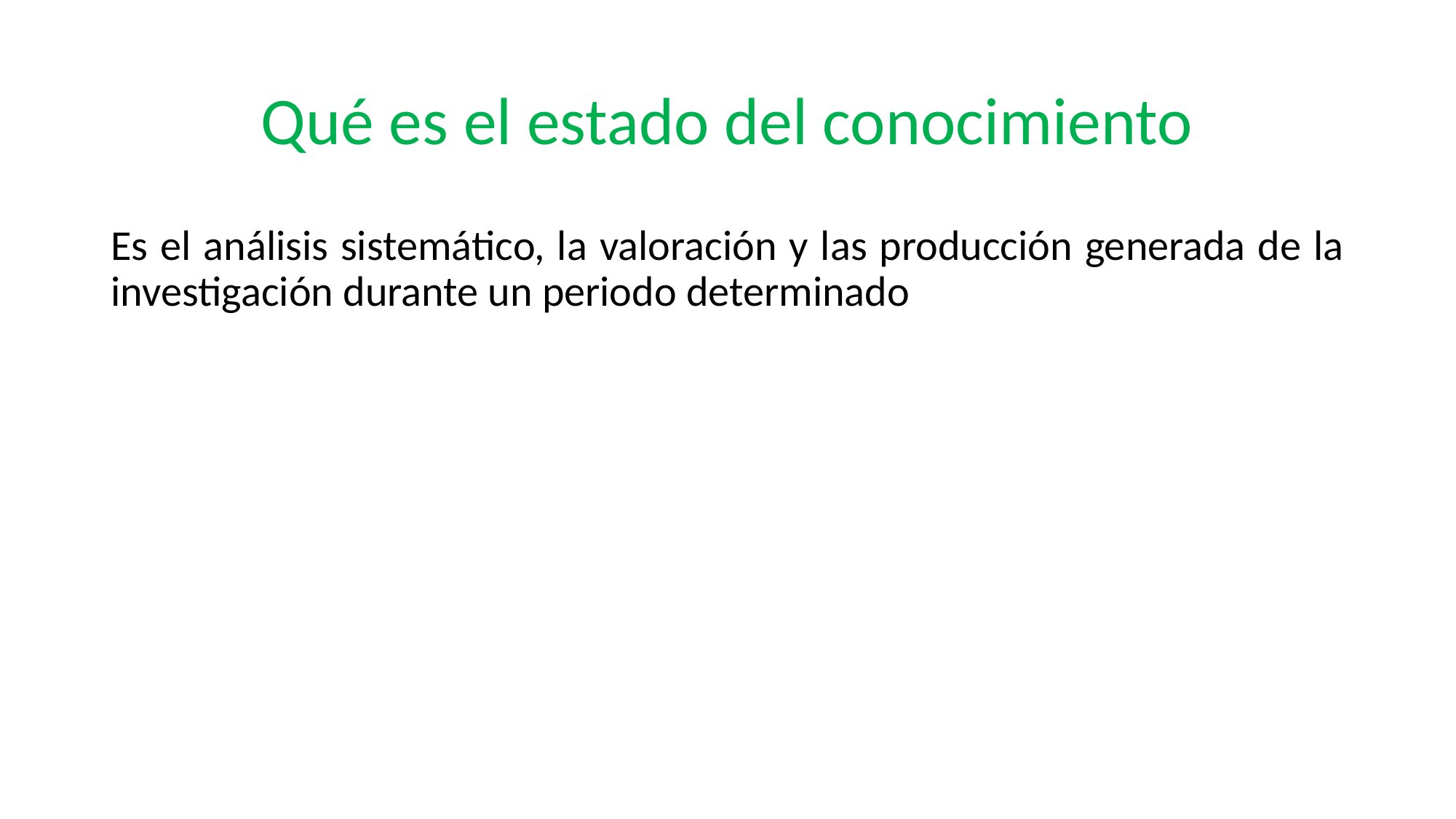

# Qué es el estado del conocimiento
Es el análisis sistemático, la valoración y las producción generada de la investigación durante un periodo determinado